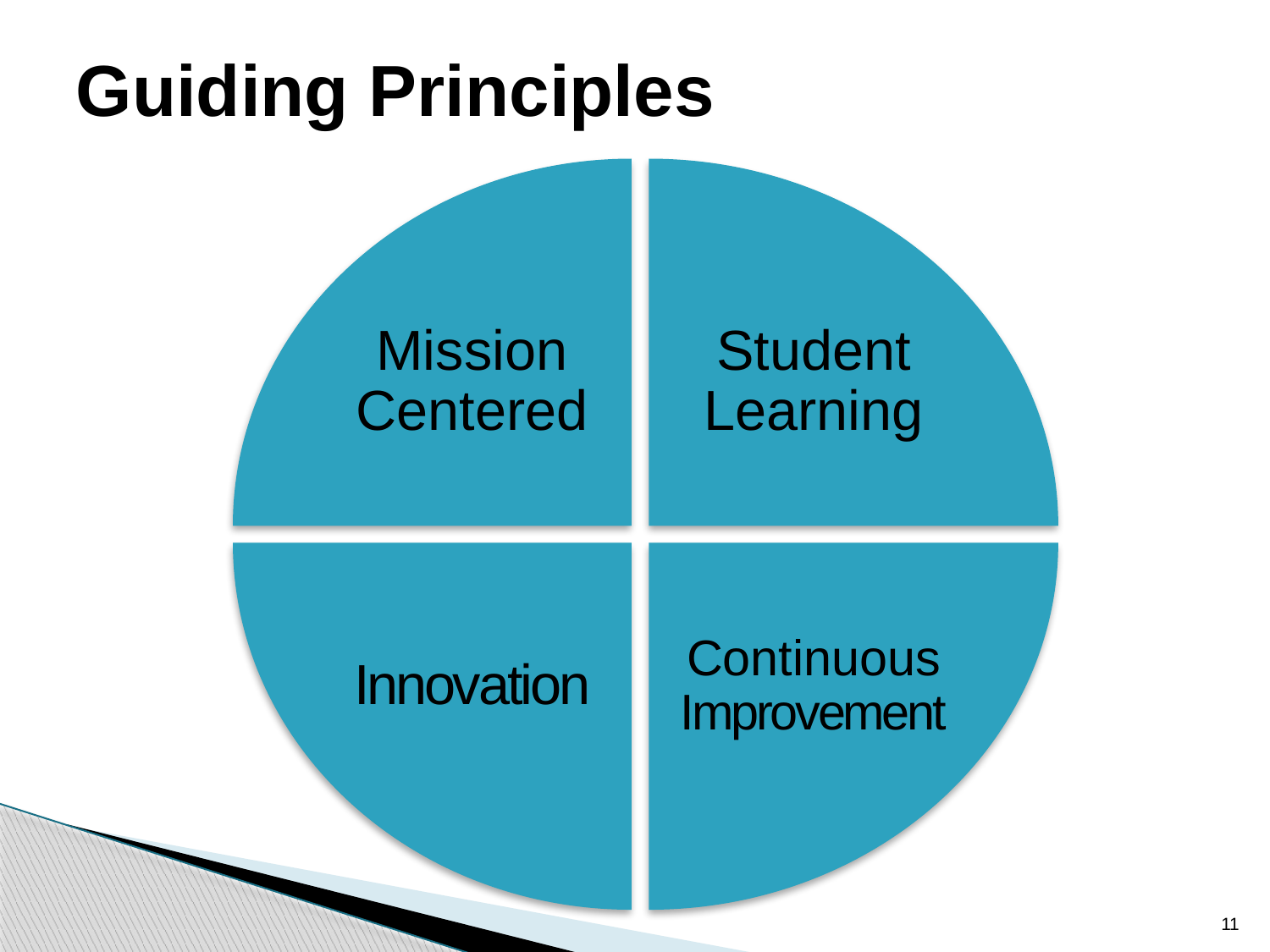

# Guiding Principles
Mission Centered
Student Learning
Continuous Improvement
Innovation
11